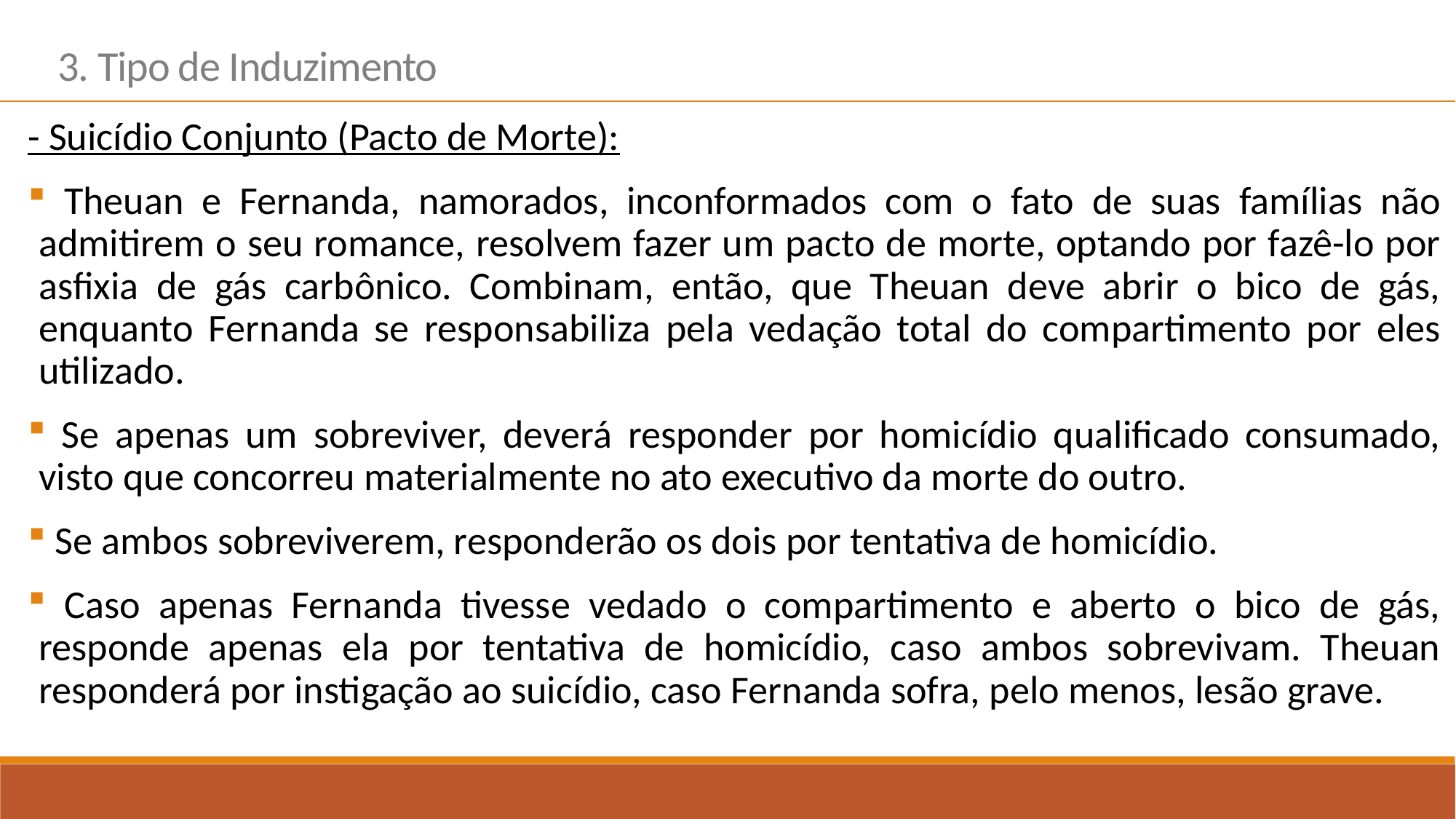

3. Tipo de Induzimento

- Suicídio Conjunto (Pacto de Morte):
 Theuan e Fernanda, namorados, inconformados com o fato de suas famílias não admitirem o seu romance, resolvem fazer um pacto de morte, optando por fazê-lo por asfixia de gás carbônico. Combinam, então, que Theuan deve abrir o bico de gás, enquanto Fernanda se responsabiliza pela vedação total do compartimento por eles utilizado.
 Se apenas um sobreviver, deverá responder por homicídio qualificado consumado, visto que concorreu materialmente no ato executivo da morte do outro.
 Se ambos sobreviverem, responderão os dois por tentativa de homicídio.
 Caso apenas Fernanda tivesse vedado o compartimento e aberto o bico de gás, responde apenas ela por tentativa de homicídio, caso ambos sobrevivam. Theuan responderá por instigação ao suicídio, caso Fernanda sofra, pelo menos, lesão grave.